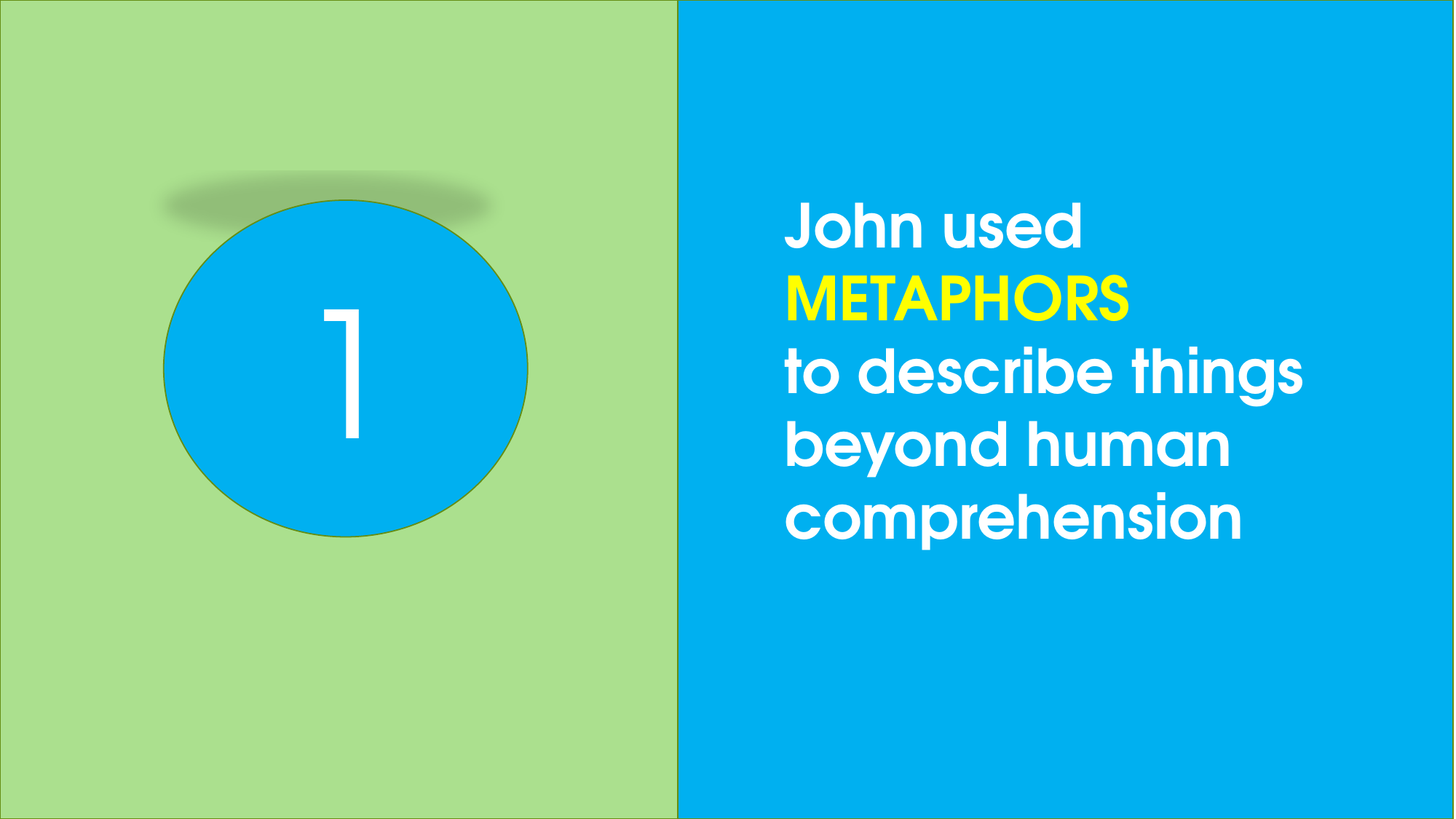

John used
METAPHORS
to describe things beyond human comprehension
1